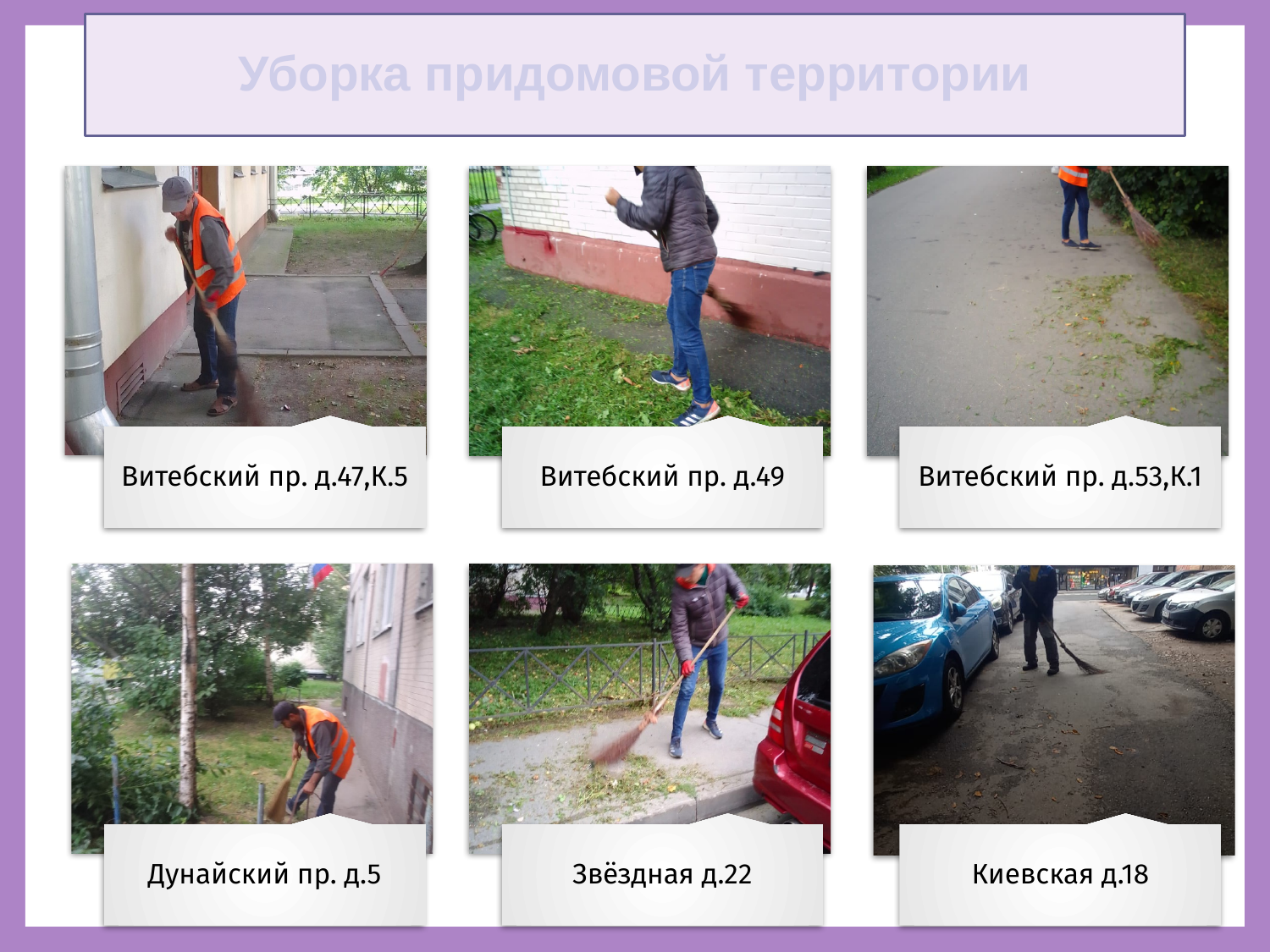

# Уборка придомовой территории
Витебский пр. д.47,К.5
Витебский пр. д.49
Витебский пр. д.53,К.1
Дунайский пр. д.5
Звёздная д.22
Киевская д.18